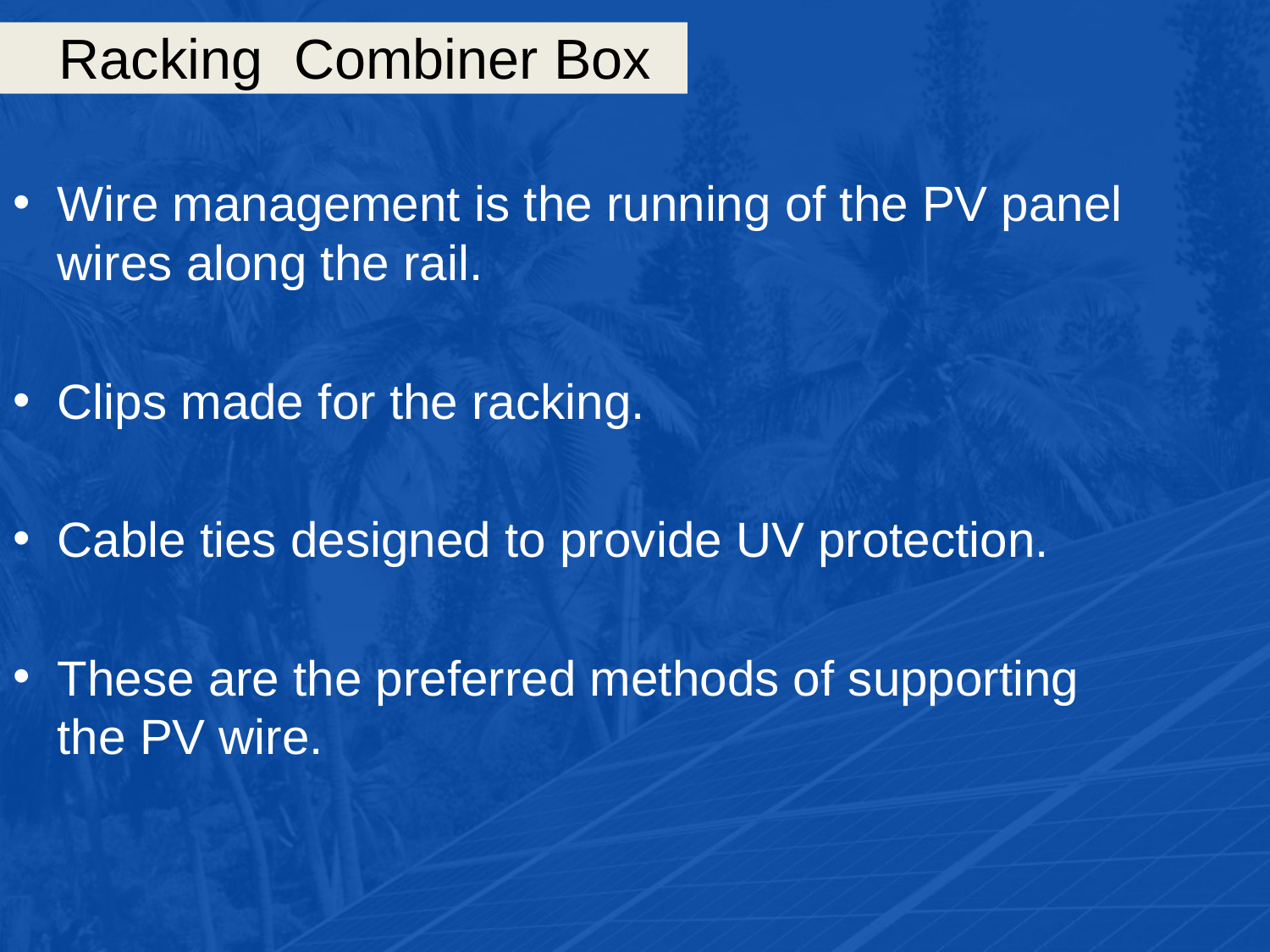

# Racking  Combiner Box
Wire management is the running of the PV panel wires along the rail.

Clips made for the racking.

Cable ties designed to provide UV protection.

These are the preferred methods of supporting the PV wire.